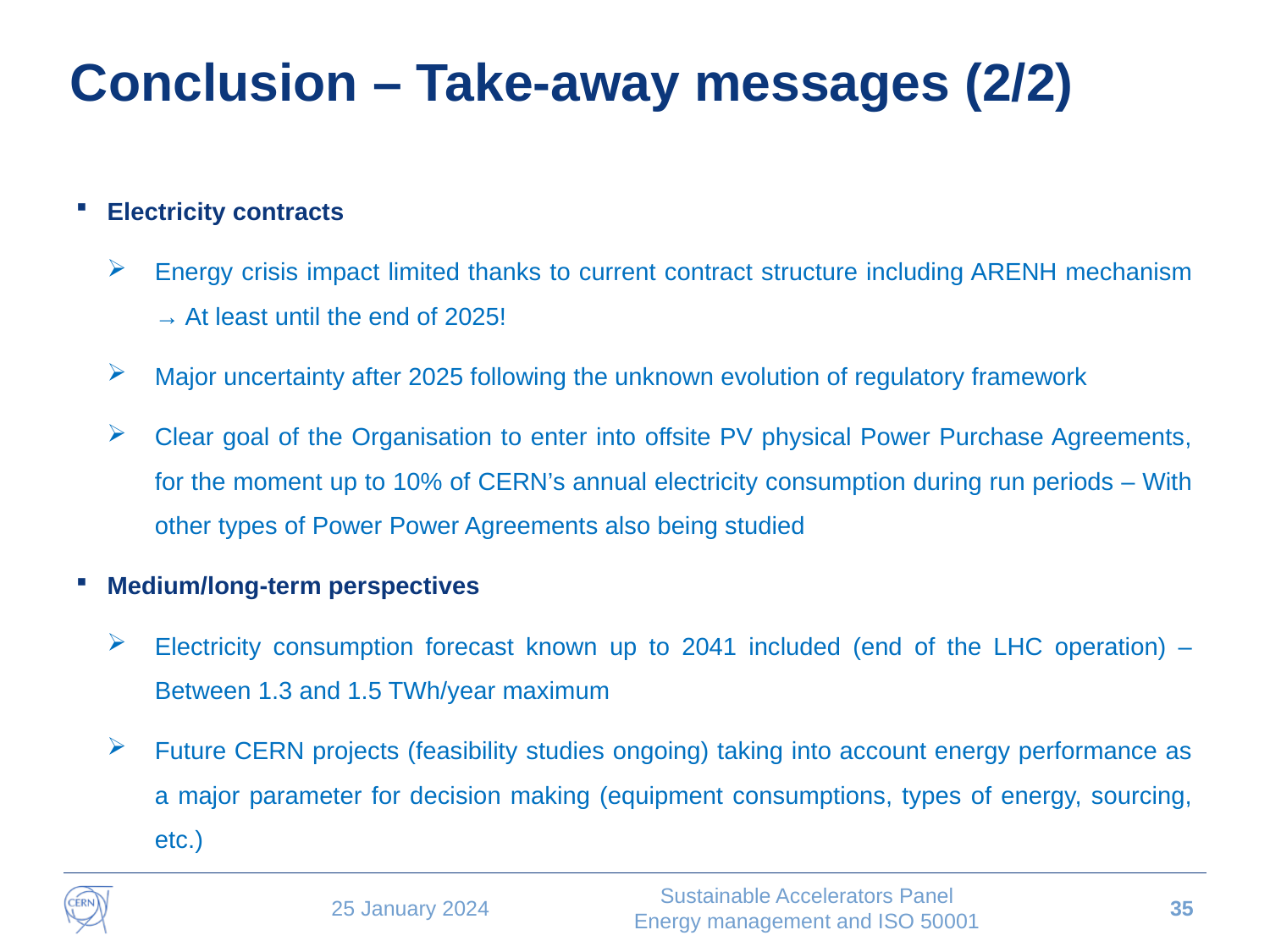

# Conclusion – Take-away messages (2/2)
Electricity contracts
Energy crisis impact limited thanks to current contract structure including ARENH mechanism → At least until the end of 2025!
Major uncertainty after 2025 following the unknown evolution of regulatory framework
Clear goal of the Organisation to enter into offsite PV physical Power Purchase Agreements, for the moment up to 10% of CERN’s annual electricity consumption during run periods – With other types of Power Power Agreements also being studied
Medium/long-term perspectives
Electricity consumption forecast known up to 2041 included (end of the LHC operation) – Between 1.3 and 1.5 TWh/year maximum
Future CERN projects (feasibility studies ongoing) taking into account energy performance as a major parameter for decision making (equipment consumptions, types of energy, sourcing, etc.)

25 January 2024
Sustainable Accelerators Panel
Energy management and ISO 50001
35